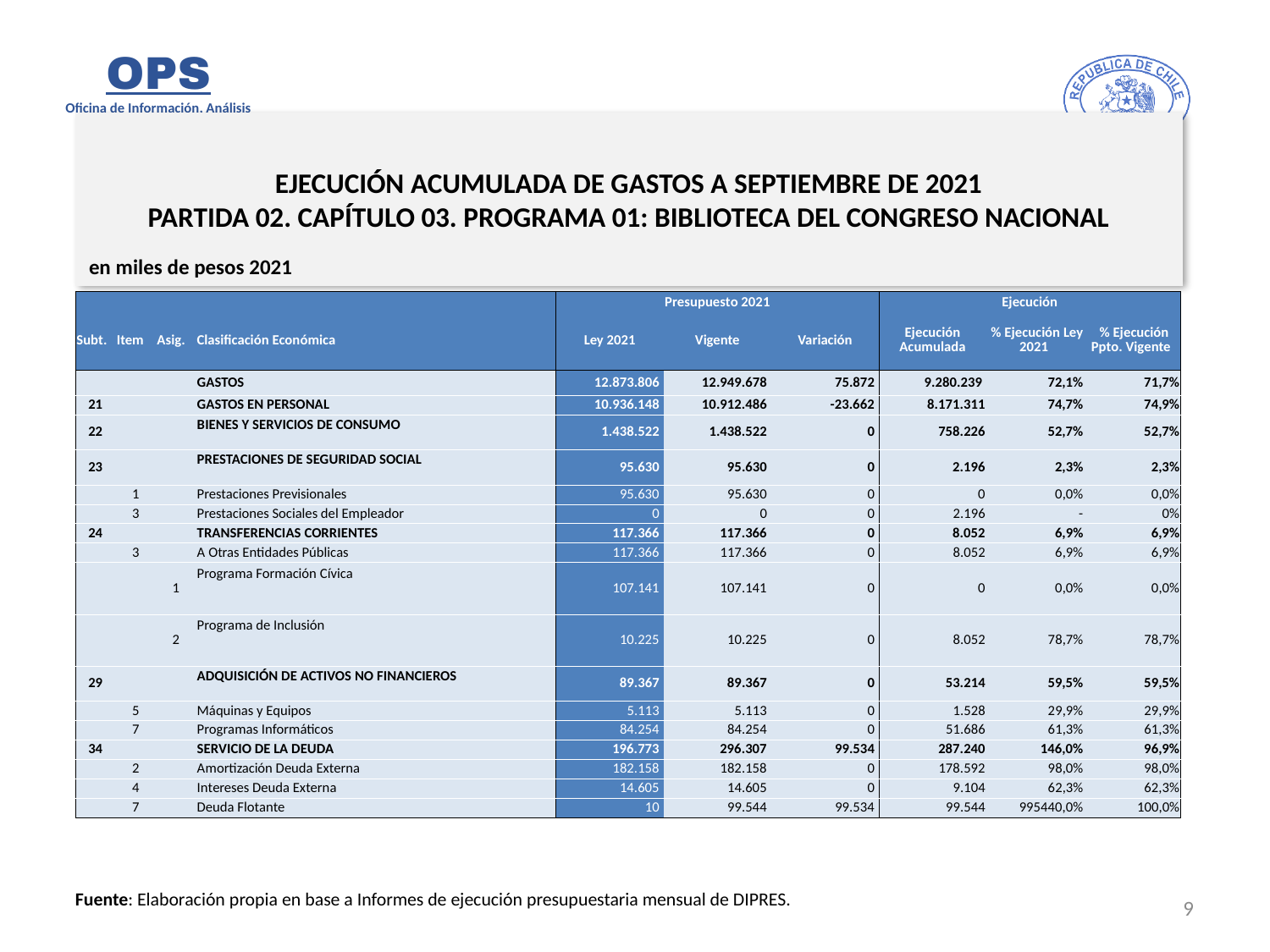

# EJECUCIÓN ACUMULADA DE GASTOS A SEPTIEMBRE DE 2021 PARTIDA 02. CAPÍTULO 03. PROGRAMA 01: BIBLIOTECA DEL CONGRESO NACIONAL
en miles de pesos 2021
|  |  |  |  | Presupuesto 2021 |  |  | Ejecución |  |  |
| --- | --- | --- | --- | --- | --- | --- | --- | --- | --- |
| Subt. | Item | Asig. | Clasificación Económica | Ley 2021 | Vigente | Variación | Ejecución Acumulada | % Ejecución Ley 2021 | % Ejecución Ppto. Vigente |
|  |  |  | GASTOS | 12.873.806 | 12.949.678 | 75.872 | 9.280.239 | 72,1% | 71,7% |
| 21 |  |  | GASTOS EN PERSONAL | 10.936.148 | 10.912.486 | -23.662 | 8.171.311 | 74,7% | 74,9% |
| 22 |  |  | BIENES Y SERVICIOS DE CONSUMO | 1.438.522 | 1.438.522 | 0 | 758.226 | 52,7% | 52,7% |
| 23 |  |  | PRESTACIONES DE SEGURIDAD SOCIAL | 95.630 | 95.630 | 0 | 2.196 | 2,3% | 2,3% |
|  | 1 |  | Prestaciones Previsionales | 95.630 | 95.630 | 0 | 0 | 0,0% | 0,0% |
|  | 3 |  | Prestaciones Sociales del Empleador | 0 | 0 | 0 | 2.196 | - | 0% |
| 24 |  |  | TRANSFERENCIAS CORRIENTES | 117.366 | 117.366 | 0 | 8.052 | 6,9% | 6,9% |
|  | 3 |  | A Otras Entidades Públicas | 117.366 | 117.366 | 0 | 8.052 | 6,9% | 6,9% |
|  |  | 1 | Programa Formación Cívica | 107.141 | 107.141 | 0 | 0 | 0,0% | 0,0% |
|  |  | 2 | Programa de Inclusión | 10.225 | 10.225 | 0 | 8.052 | 78,7% | 78,7% |
| 29 |  |  | ADQUISICIÓN DE ACTIVOS NO FINANCIEROS | 89.367 | 89.367 | 0 | 53.214 | 59,5% | 59,5% |
|  | 5 |  | Máquinas y Equipos | 5.113 | 5.113 | 0 | 1.528 | 29,9% | 29,9% |
|  | 7 |  | Programas Informáticos | 84.254 | 84.254 | 0 | 51.686 | 61,3% | 61,3% |
| 34 |  |  | SERVICIO DE LA DEUDA | 196.773 | 296.307 | 99.534 | 287.240 | 146,0% | 96,9% |
|  | 2 |  | Amortización Deuda Externa | 182.158 | 182.158 | 0 | 178.592 | 98,0% | 98,0% |
|  | 4 |  | Intereses Deuda Externa | 14.605 | 14.605 | 0 | 9.104 | 62,3% | 62,3% |
|  | 7 |  | Deuda Flotante | 10 | 99.544 | 99.534 | 99.544 | 995440,0% | 100,0% |
Fuente: Elaboración propia en base a Informes de ejecución presupuestaria mensual de DIPRES.
9